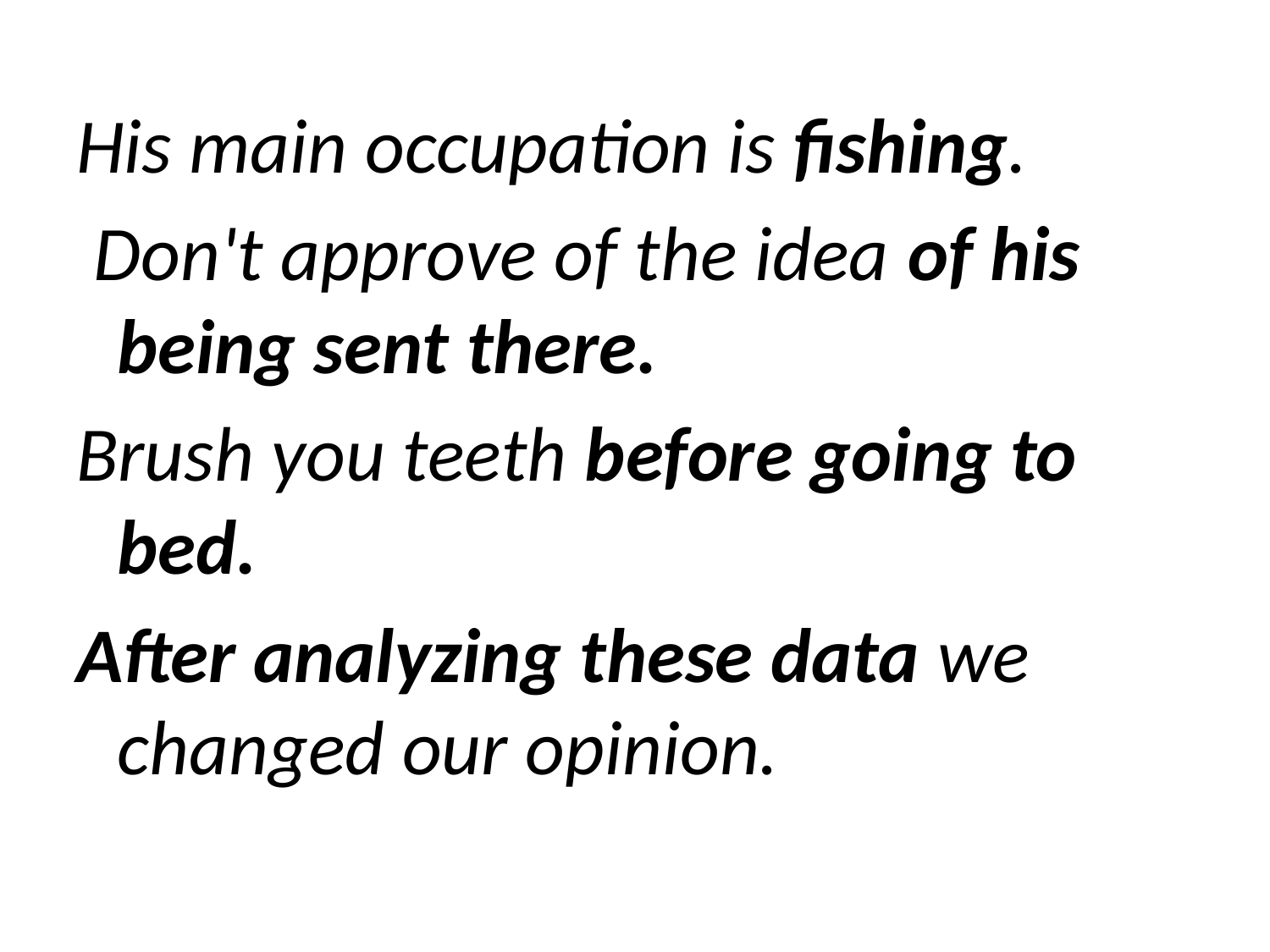

His main occupation is fishing.
 Don't approve of the idea of his being sent there.
Brush you teeth before going to bed.
After analyzing these data we changed our opinion.